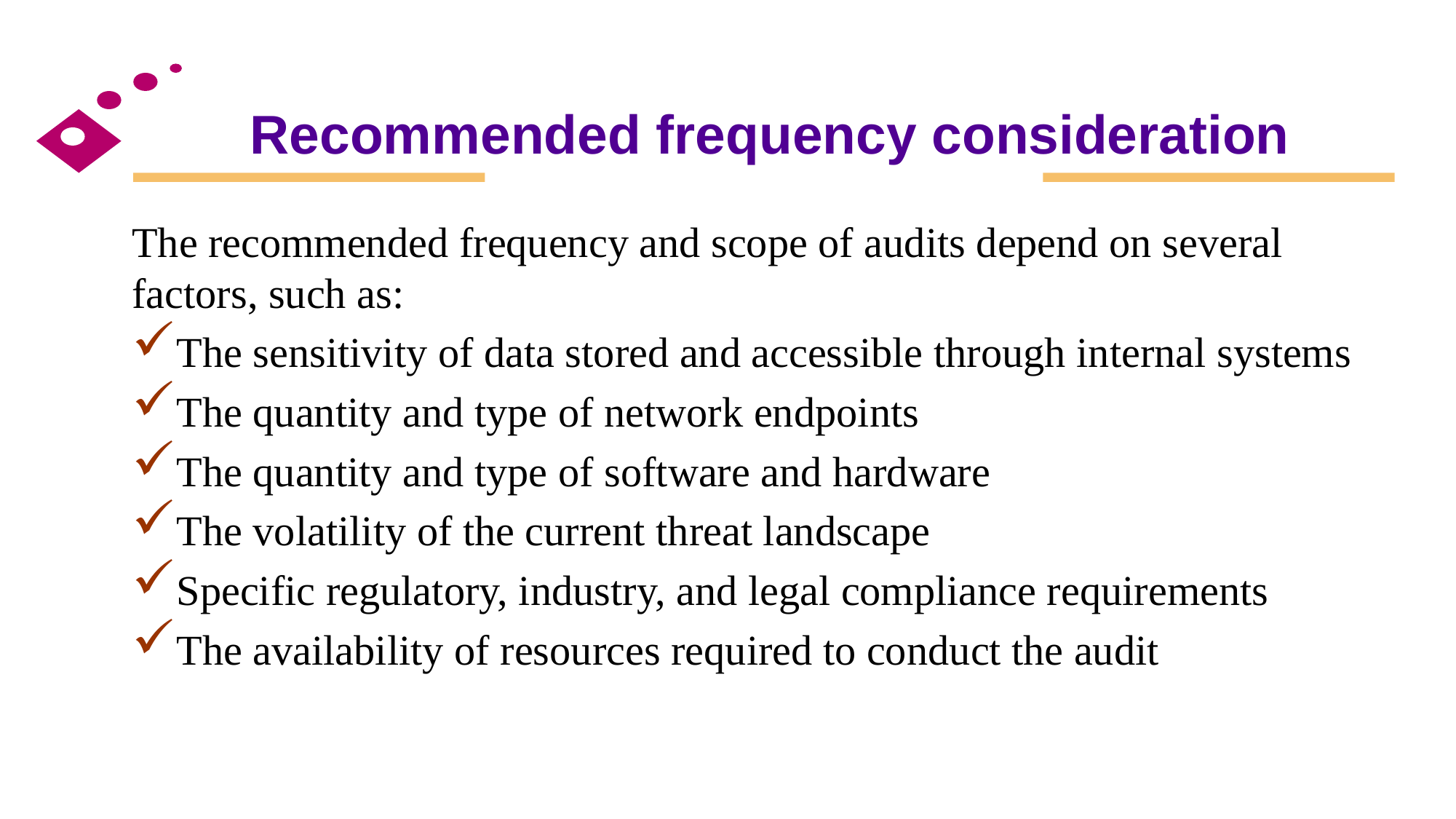

# Recommended frequency consideration
The recommended frequency and scope of audits depend on several factors, such as:
The sensitivity of data stored and accessible through internal systems
The quantity and type of network endpoints
The quantity and type of software and hardware
The volatility of the current threat landscape
Specific regulatory, industry, and legal compliance requirements
The availability of resources required to conduct the audit